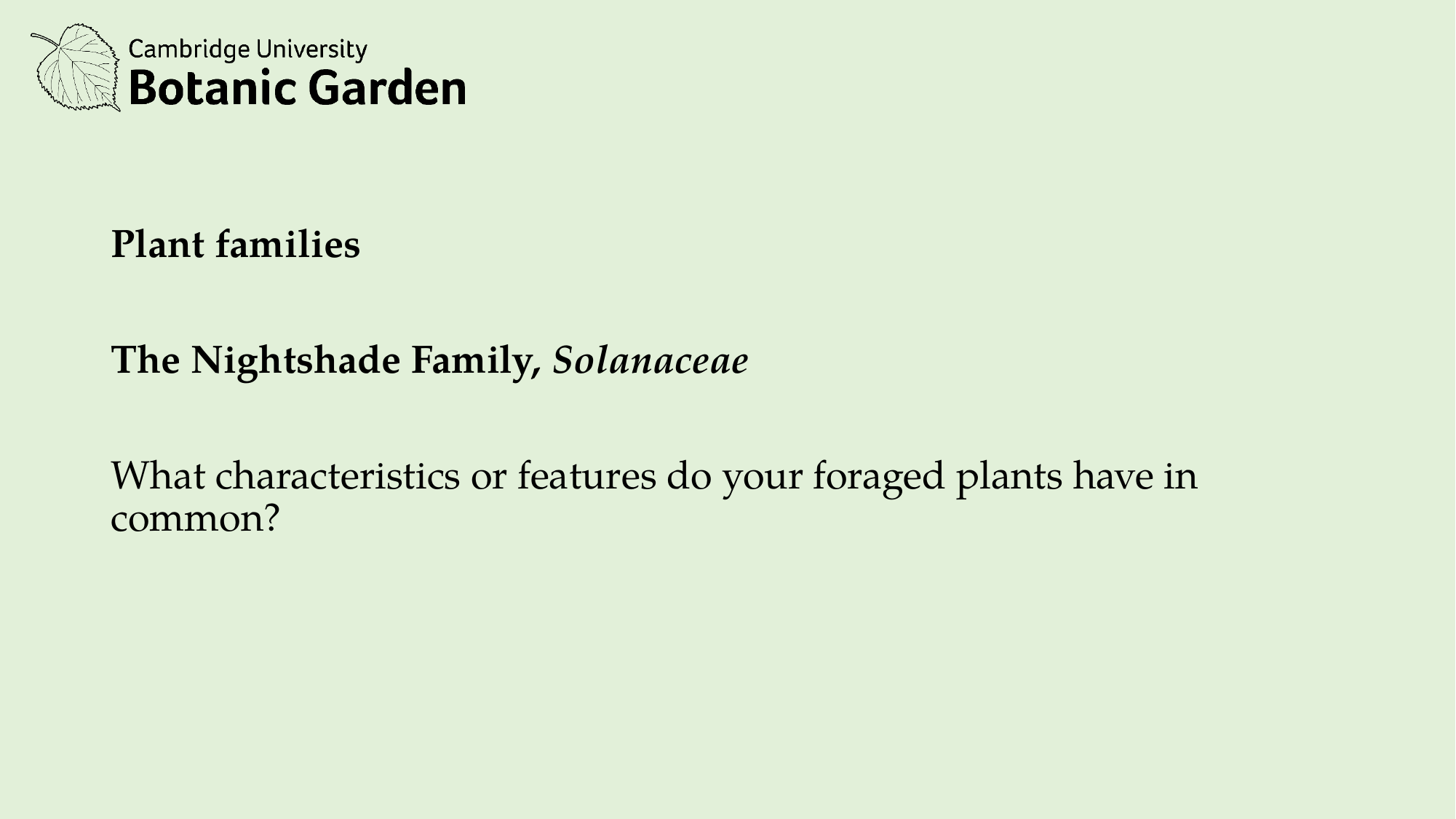

Plant families

The Nightshade Family, Solanaceae

What characteristics or features do your foraged plants have in common?